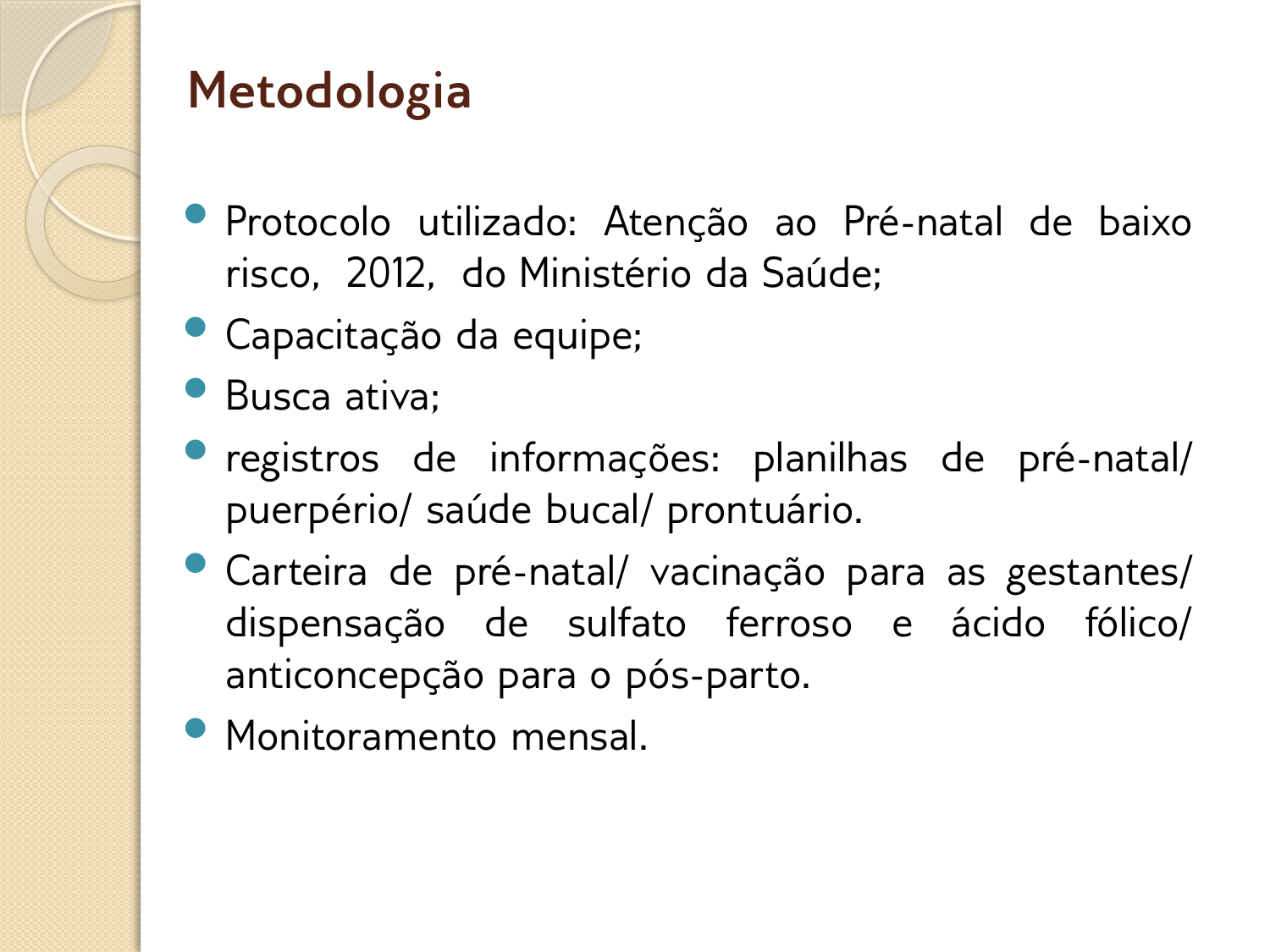

# Metodologia
Protocolo utilizado: Atenção ao Pré-natal de baixo risco,  2012,  do Ministério da Saúde;
Capacitação da equipe;
Busca ativa;
registros de informações: planilhas de pré-natal/ puerpério/ saúde bucal/ prontuário.
Carteira de pré-natal/ vacinação para as gestantes/ dispensação de sulfato ferroso e ácido fólico/ anticoncepção para o pós-parto.
Monitoramento mensal.